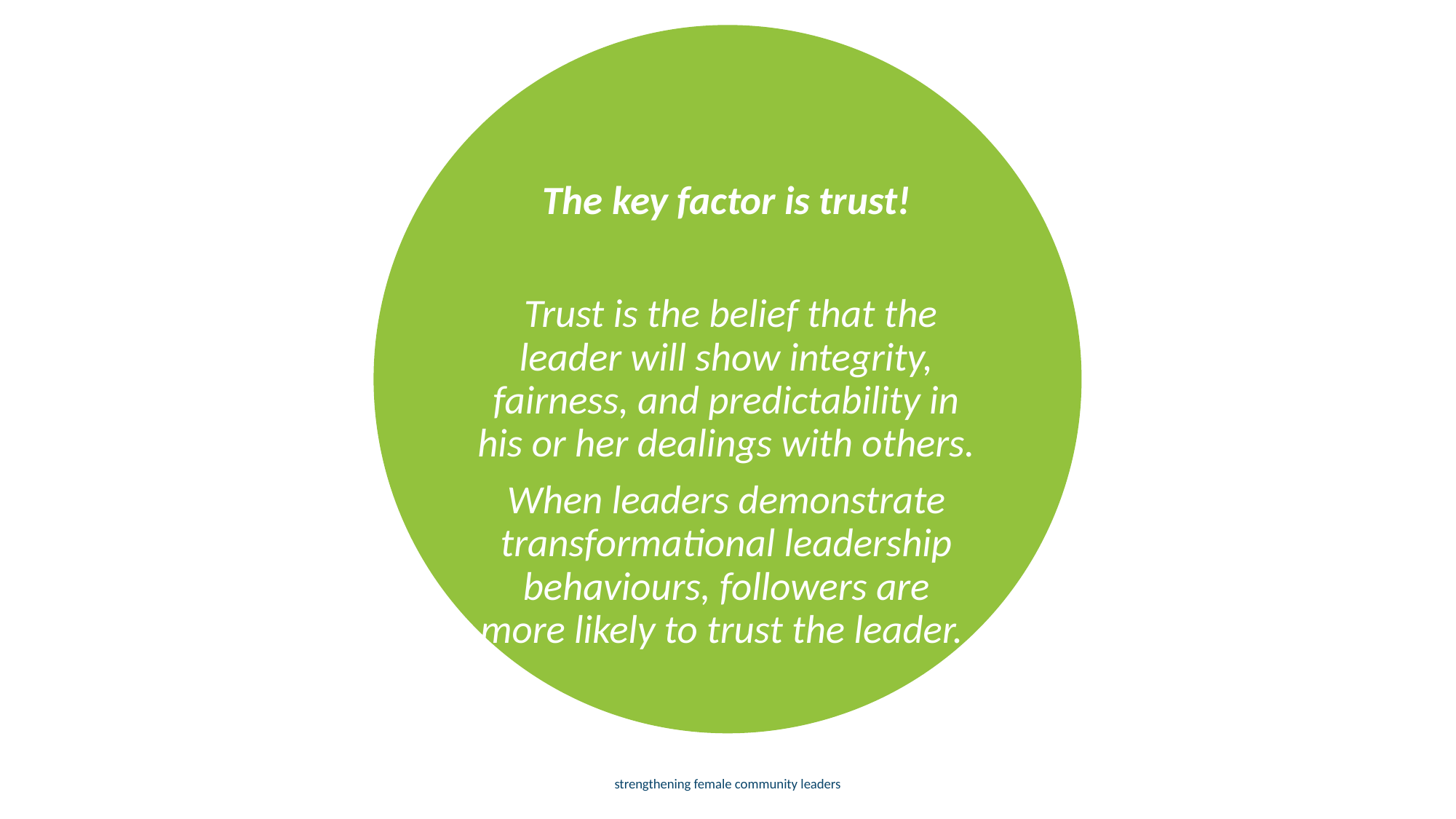

The key factor is trust!

 Trust is the belief that the leader will show integrity, fairness, and predictability in his or her dealings with others.
When leaders demonstrate transformational leadership behaviours, followers are more likely to trust the leader.